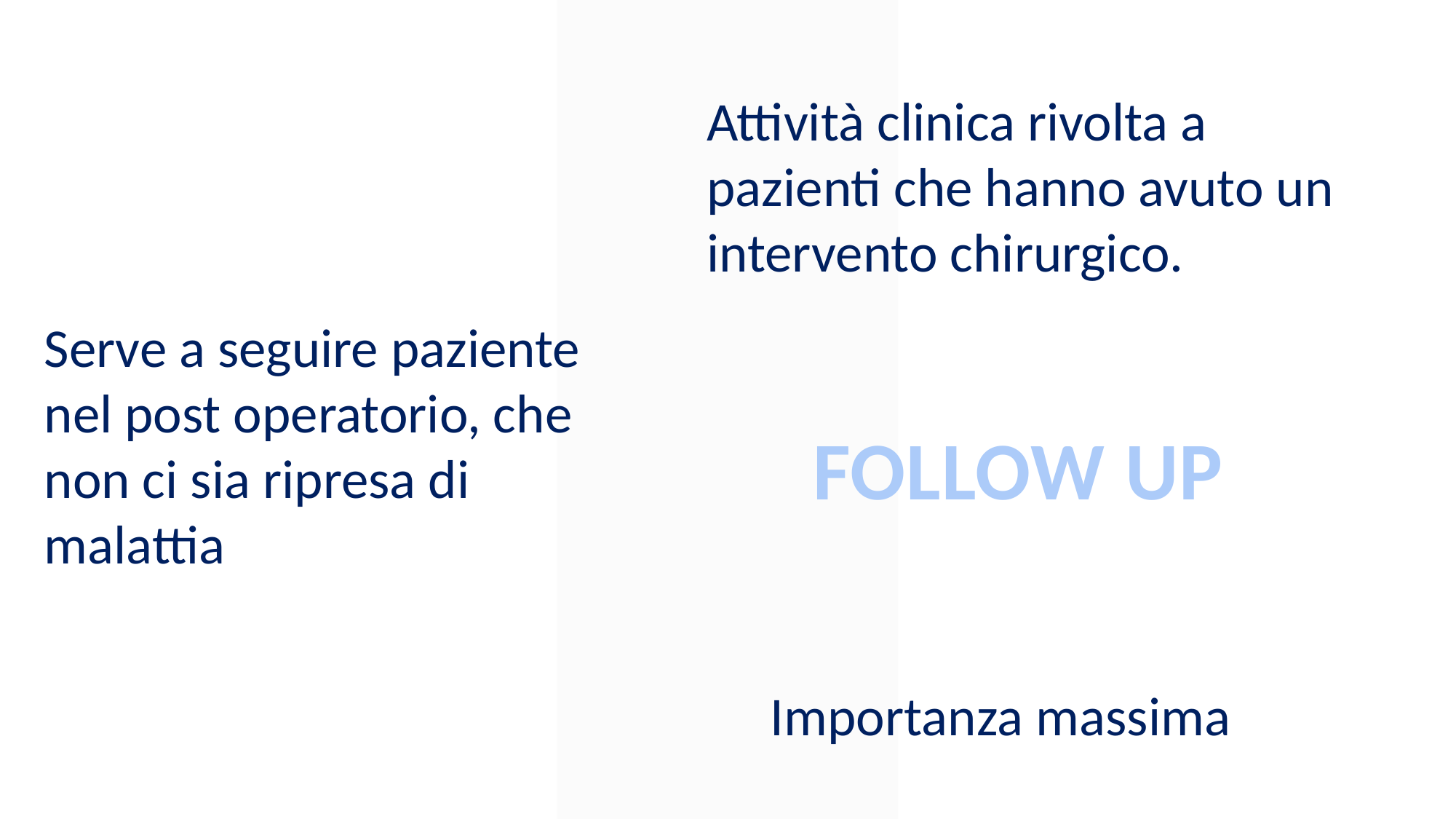

Attività clinica rivolta a pazienti che hanno avuto un intervento chirurgico.

Serve a seguire paziente nel post operatorio, che non ci sia ripresa di malattia
FOLLOW UP
Importanza massima